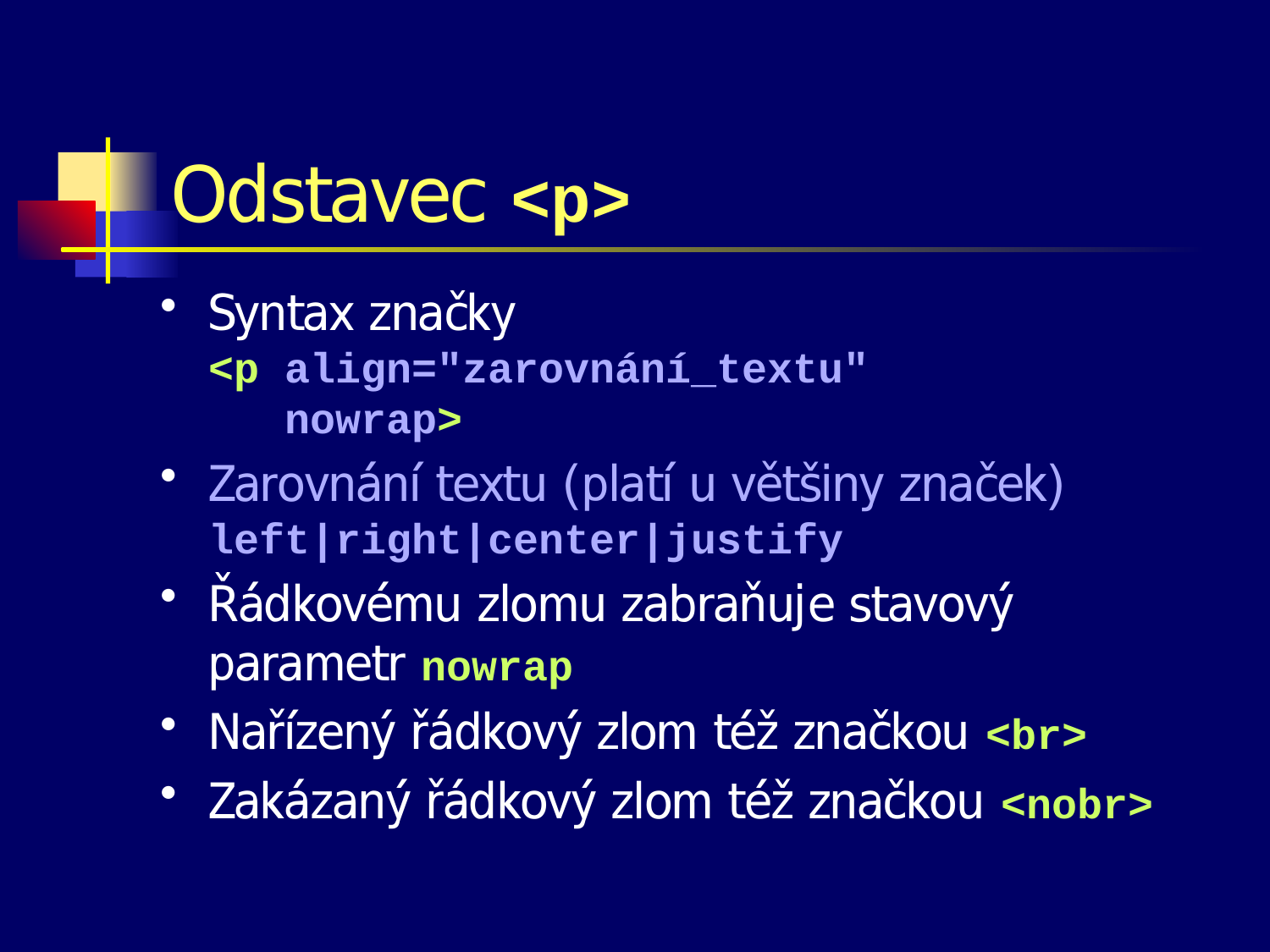

# Odstavec <p>
Syntax značky
<p align="zarovnání_textu"
   nowrap>
Zarovnání textu (platí u většiny značek)
left|right|center|justify
Řádkovému zlomu zabraňuje stavový parametr nowrap
Nařízený řádkový zlom též značkou <br>
Zakázaný řádkový zlom též značkou <nobr>